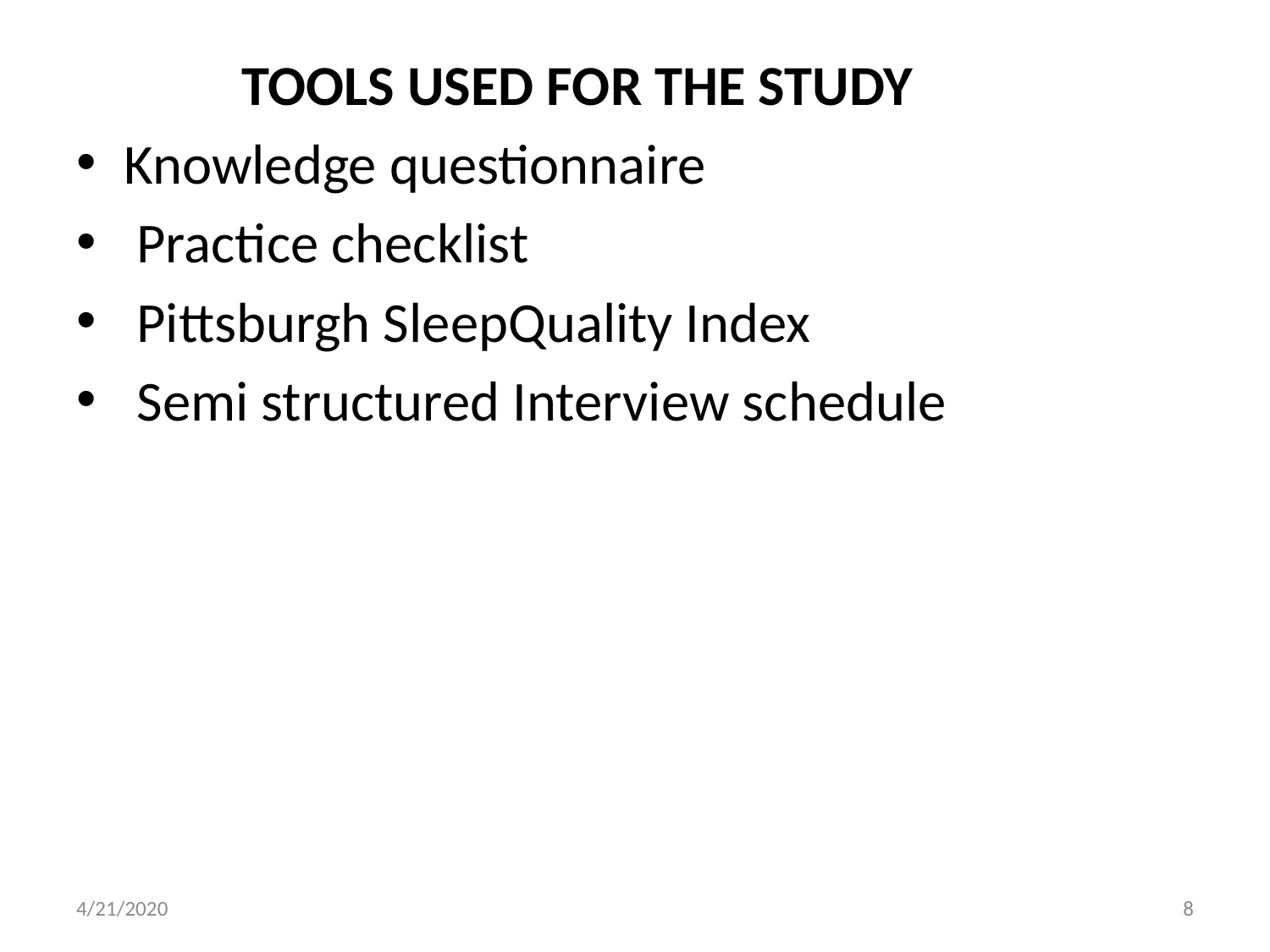

TOOLS USED FOR THE STUDY
Knowledge questionnaire
 Practice checklist
 Pittsburgh SleepQuality Index
 Semi structured Interview schedule

4/21/2020
8